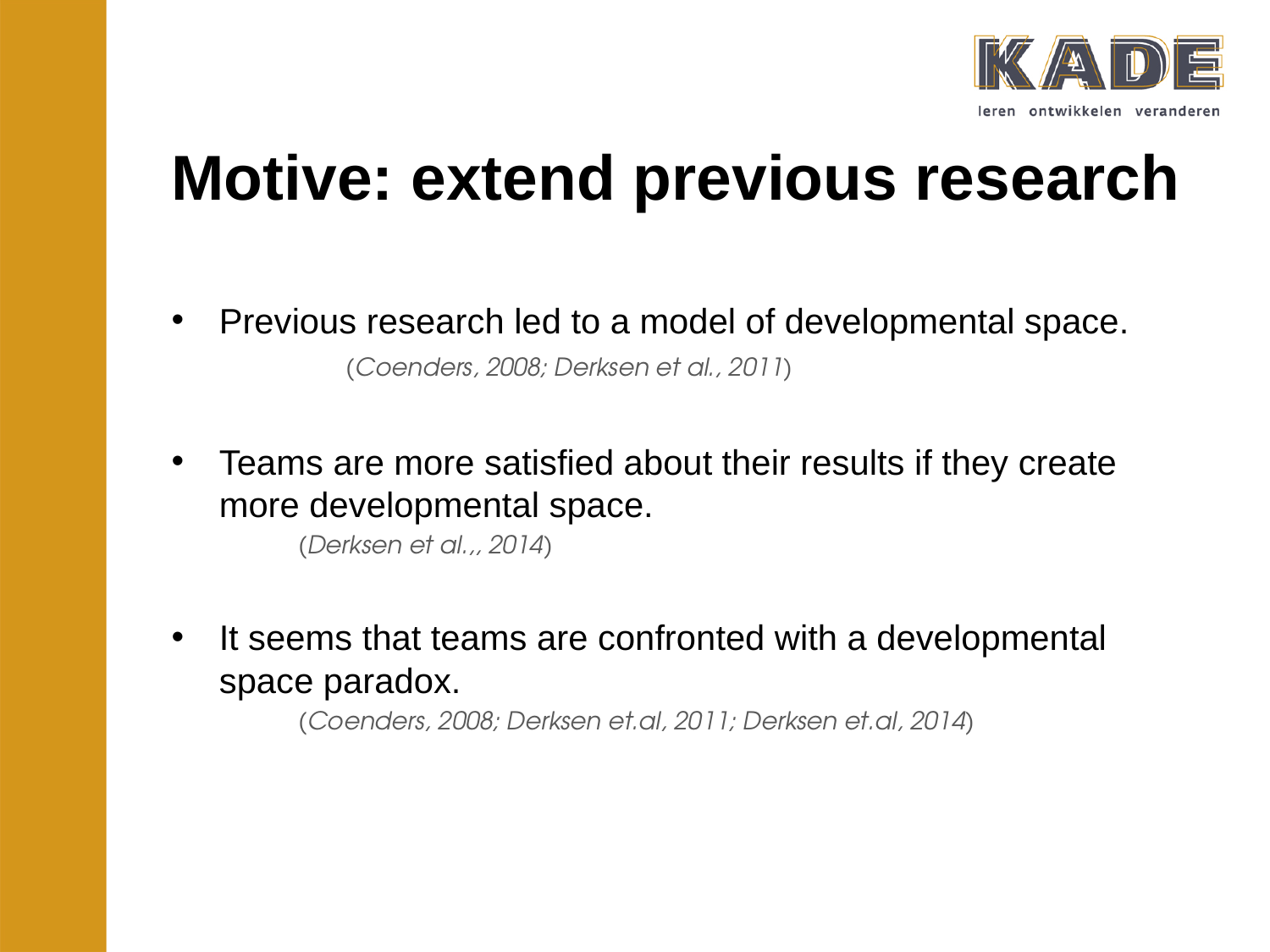

# Motive: extend previous research
Previous research led to a model of developmental space.
	(Coenders, 2008; Derksen et al., 2011)

Teams are more satisfied about their results if they create more developmental space.
	(Derksen et al.,, 2014)

It seems that teams are confronted with a developmental space paradox.
	(Coenders, 2008; Derksen et.al, 2011; Derksen et.al, 2014)